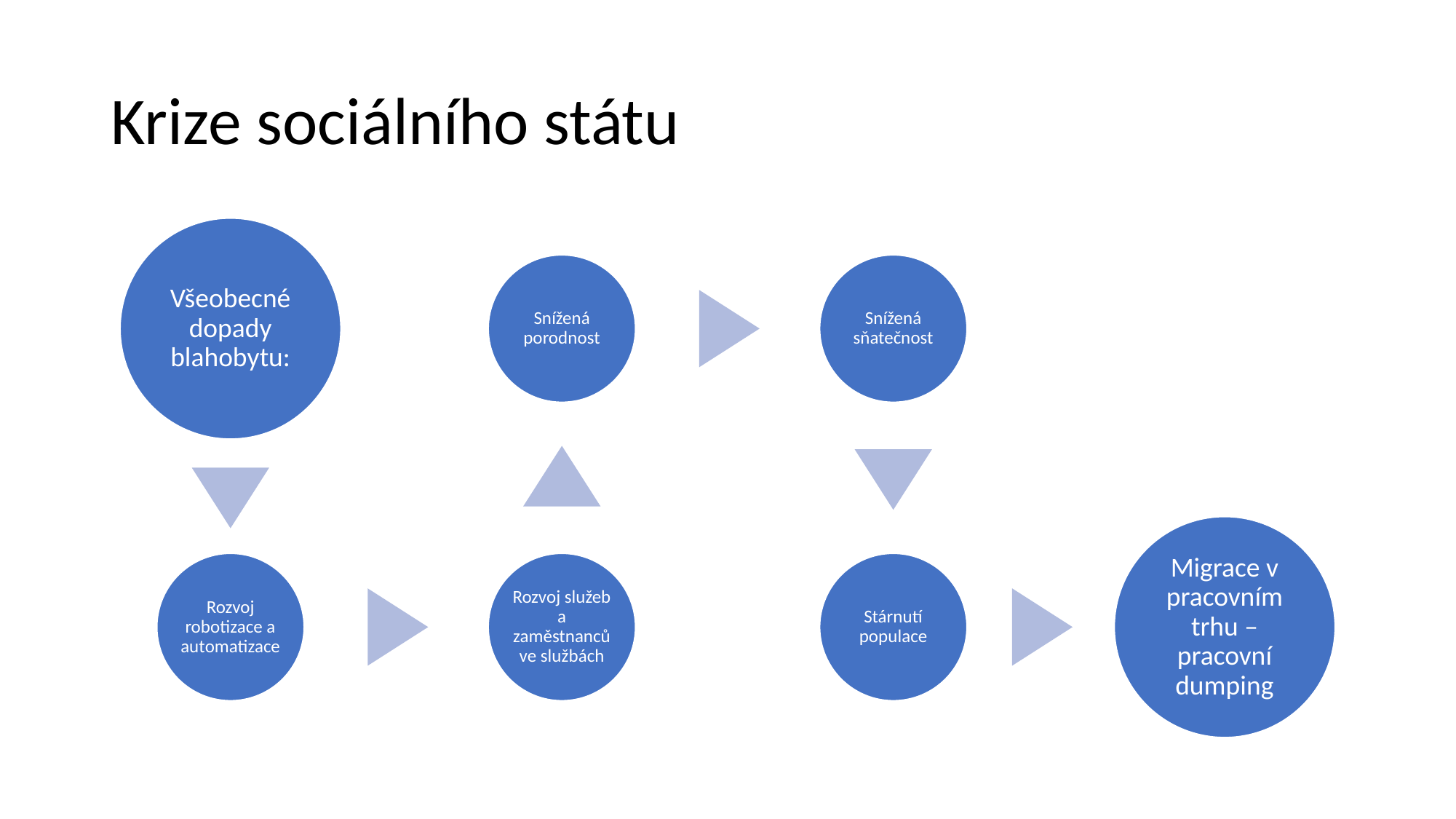

# Krize sociálního státu
Všeobecné dopady blahobytu:
Rozvoj robotizace a automatizace
Rozvoj služeb a zaměstnanců ve službách
Snížená porodnost
Snížená sňatečnost
Stárnutí populace
Migrace v pracovním trhu – pracovní dumping